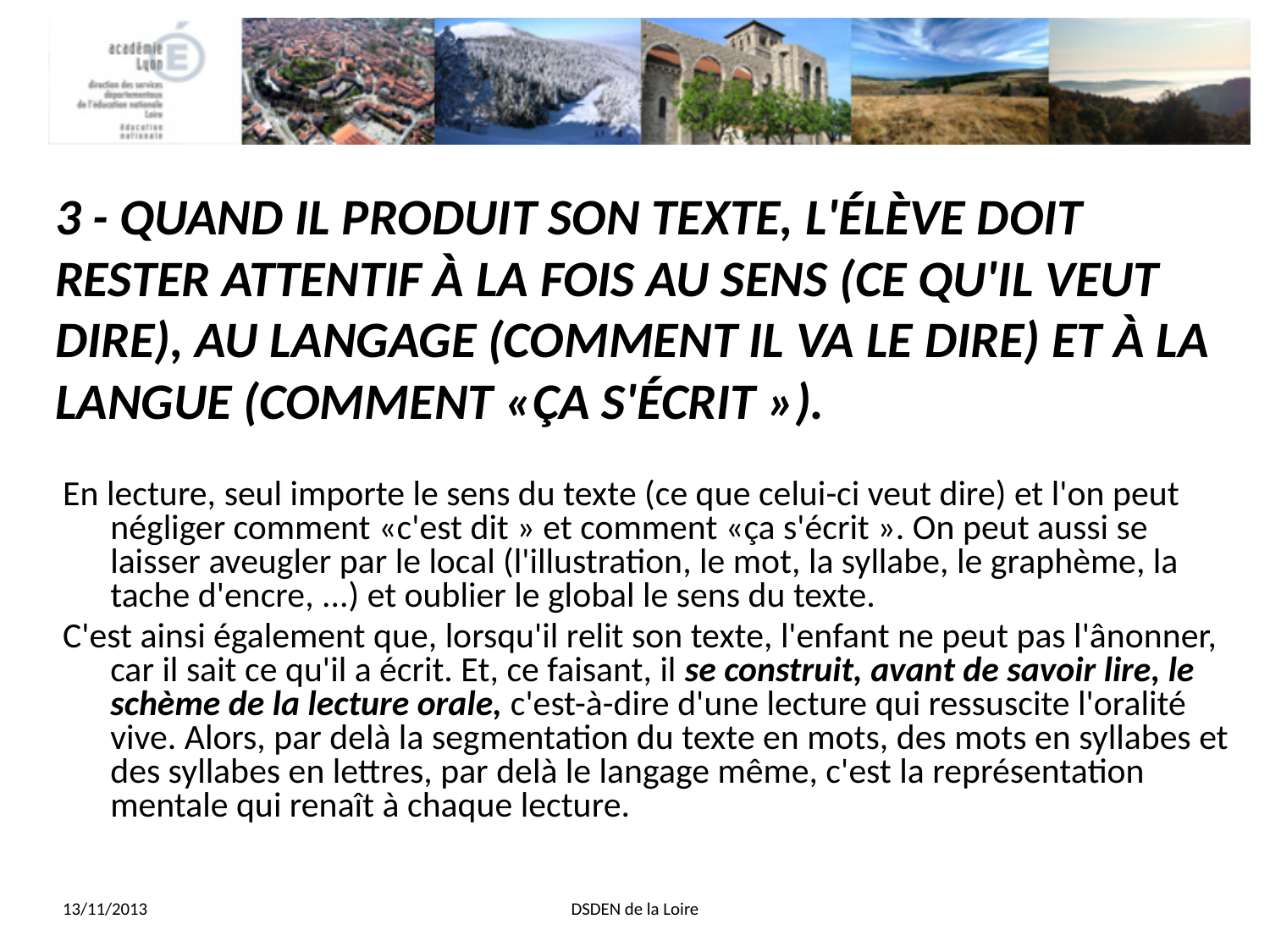

# 3 - QUAND IL PRODUIT SON TEXTE, L'ÉLÈVE DOIT RESTER ATTENTIF À LA FOIS AU SENS (CE QU'IL VEUT DIRE), AU LANGAGE (COMMENT IL VA LE DIRE) ET À LA LANGUE (COMMENT «ÇA S'ÉCRIT »).
En lecture, seul importe le sens du texte (ce que celui-ci veut dire) et l'on peut négliger comment «c'est dit » et comment «ça s'écrit ». On peut aussi se laisser aveugler par le local (l'illustration, le mot, la syllabe, le graphème, la tache d'encre, ...) et oublier le global le sens du texte.
C'est ainsi également que, lorsqu'il relit son texte, l'enfant ne peut pas l'ânonner, car il sait ce qu'il a écrit. Et, ce faisant, il se construit, avant de savoir lire, le schème de la lecture orale, c'est-à-dire d'une lecture qui ressuscite l'oralité vive. Alors, par delà la segmentation du texte en mots, des mots en syllabes et des syllabes en lettres, par delà le langage même, c'est la représentation mentale qui renaît à chaque lecture.
13/11/2013
DSDEN de la Loire